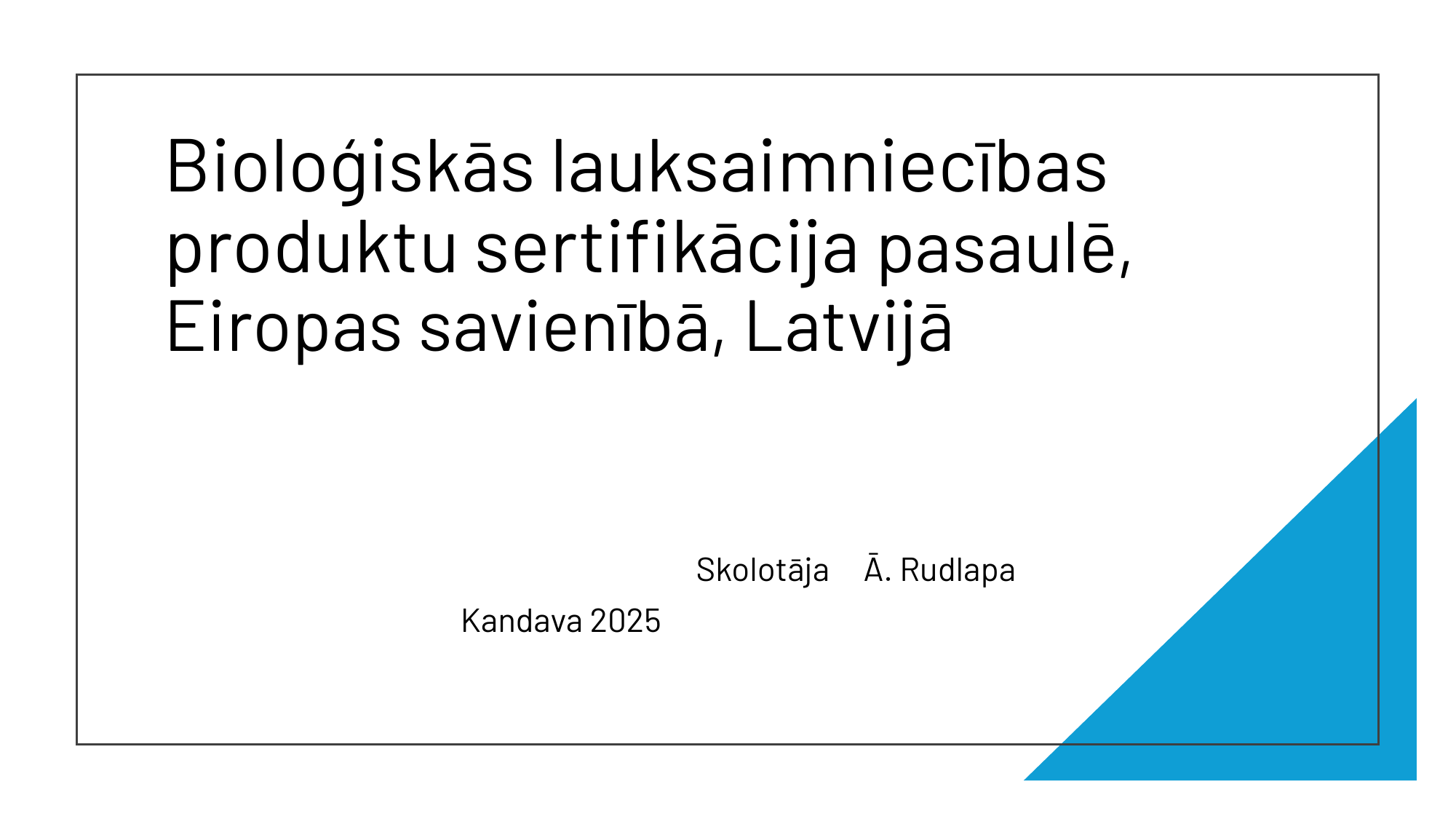

# Bioloģiskās lauksaimniecības produktu sertifikācija pasaulē, Eiropas savienībā, Latvijā

                                                                               Skolotāja     Ā. Rudlapa
                                            Kandava 2025